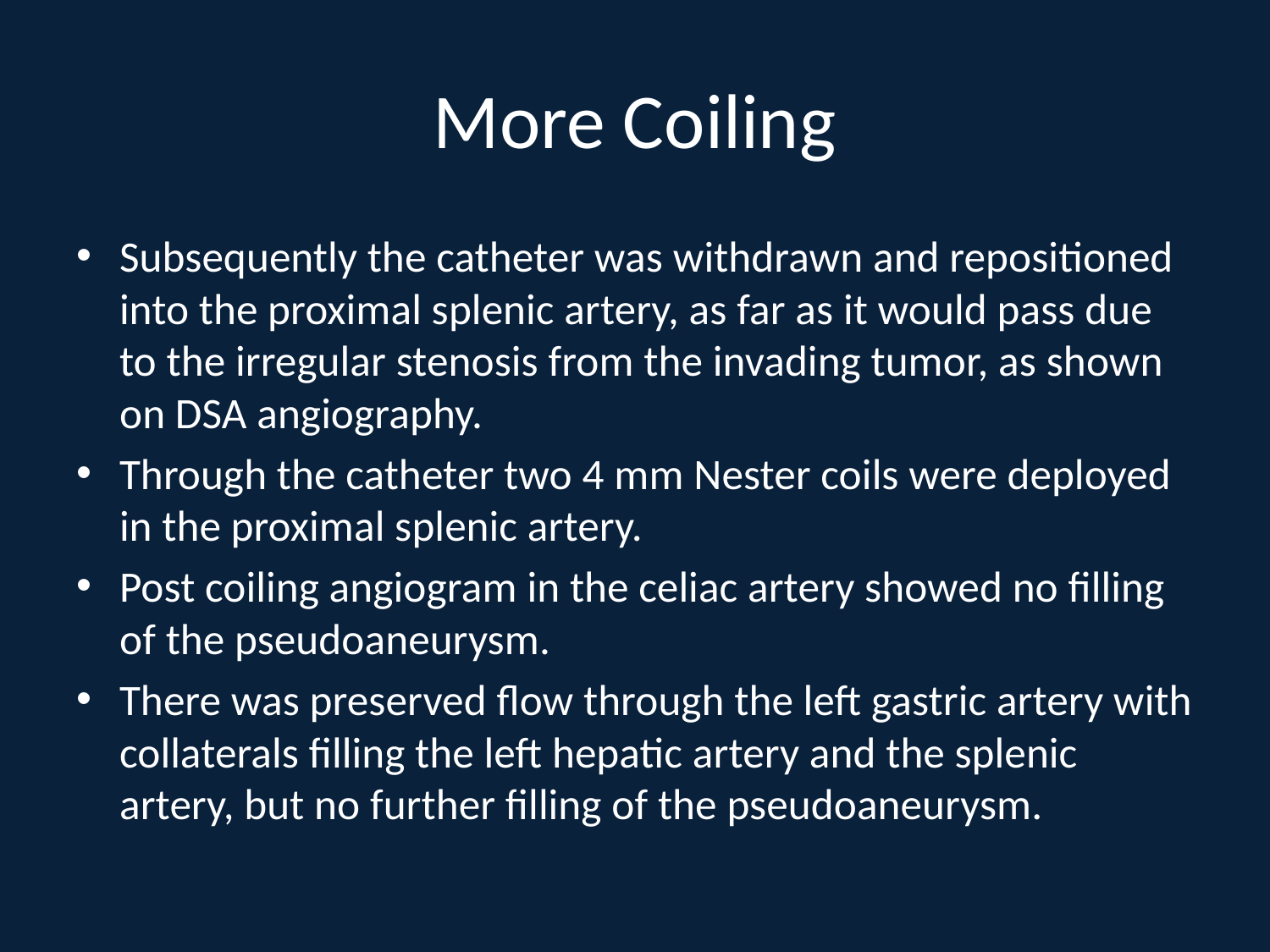

# More Coiling
Subsequently the catheter was withdrawn and repositioned into the proximal splenic artery, as far as it would pass due to the irregular stenosis from the invading tumor, as shown on DSA angiography.
Through the catheter two 4 mm Nester coils were deployed in the proximal splenic artery.
Post coiling angiogram in the celiac artery showed no filling of the pseudoaneurysm.
There was preserved flow through the left gastric artery with collaterals filling the left hepatic artery and the splenic artery, but no further filling of the pseudoaneurysm.